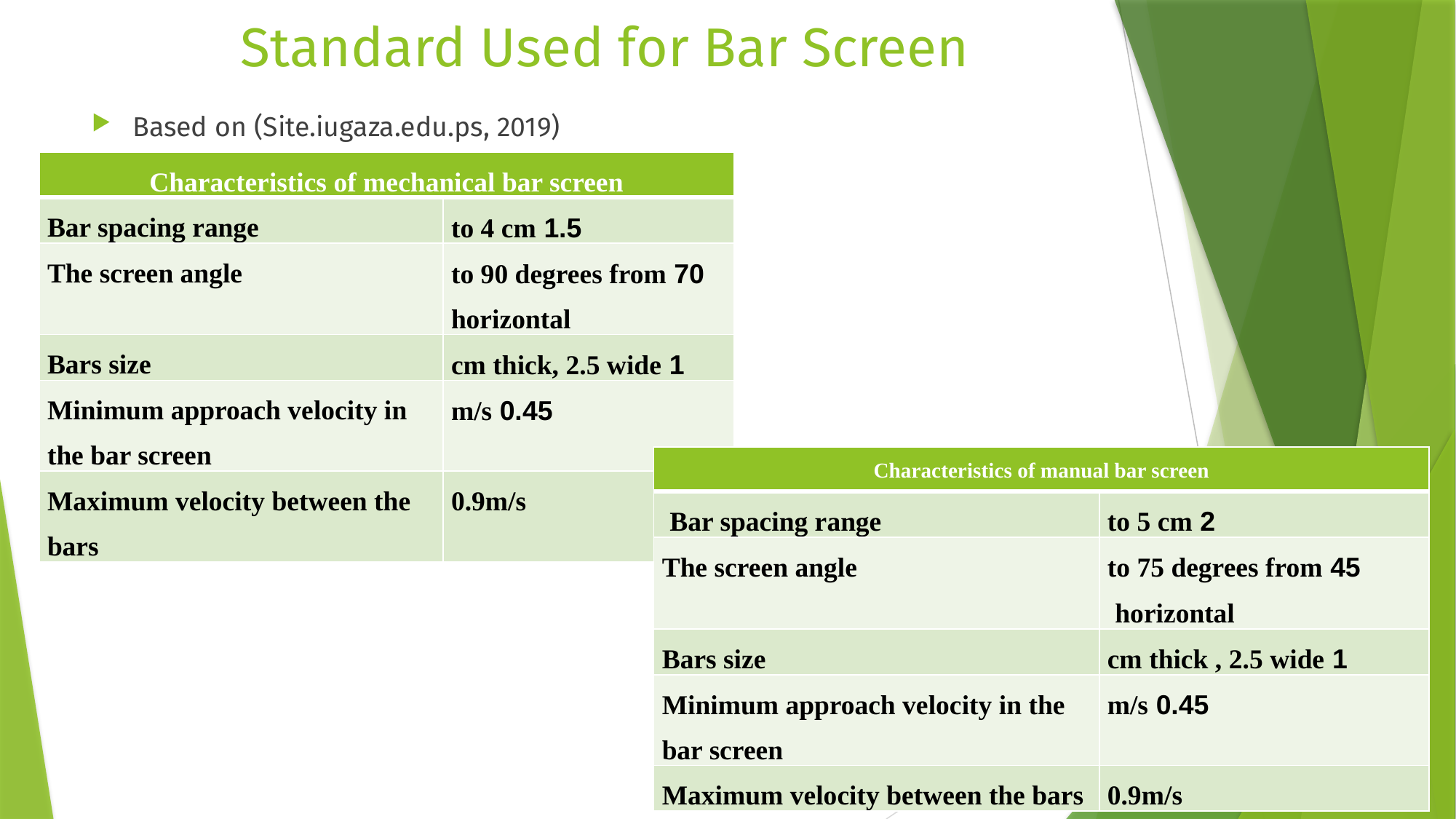

# Standard Used for Bar Screen
Based on (Site.iugaza.edu.ps, 2019)

| Characteristics of mechanical bar screen |  |
| --- | --- |
| Bar spacing range | 1.5 to 4 cm |
| The screen angle | 70 to 90 degrees from horizontal |
| Bars size | 1 cm thick, 2.5 wide |
| Minimum approach velocity in the bar screen | 0.45 m/s |
| Maximum velocity between the bars | 0.9m/s |
| Characteristics of manual bar screen |  |
| --- | --- |
| Bar spacing range | 2 to 5 cm |
| The screen angle | 45 to 75 degrees from horizontal |
| Bars size | 1 cm thick , 2.5 wide |
| Minimum approach velocity in the bar screen | 0.45 m/s |
| Maximum velocity between the bars | 0.9m/s |
17